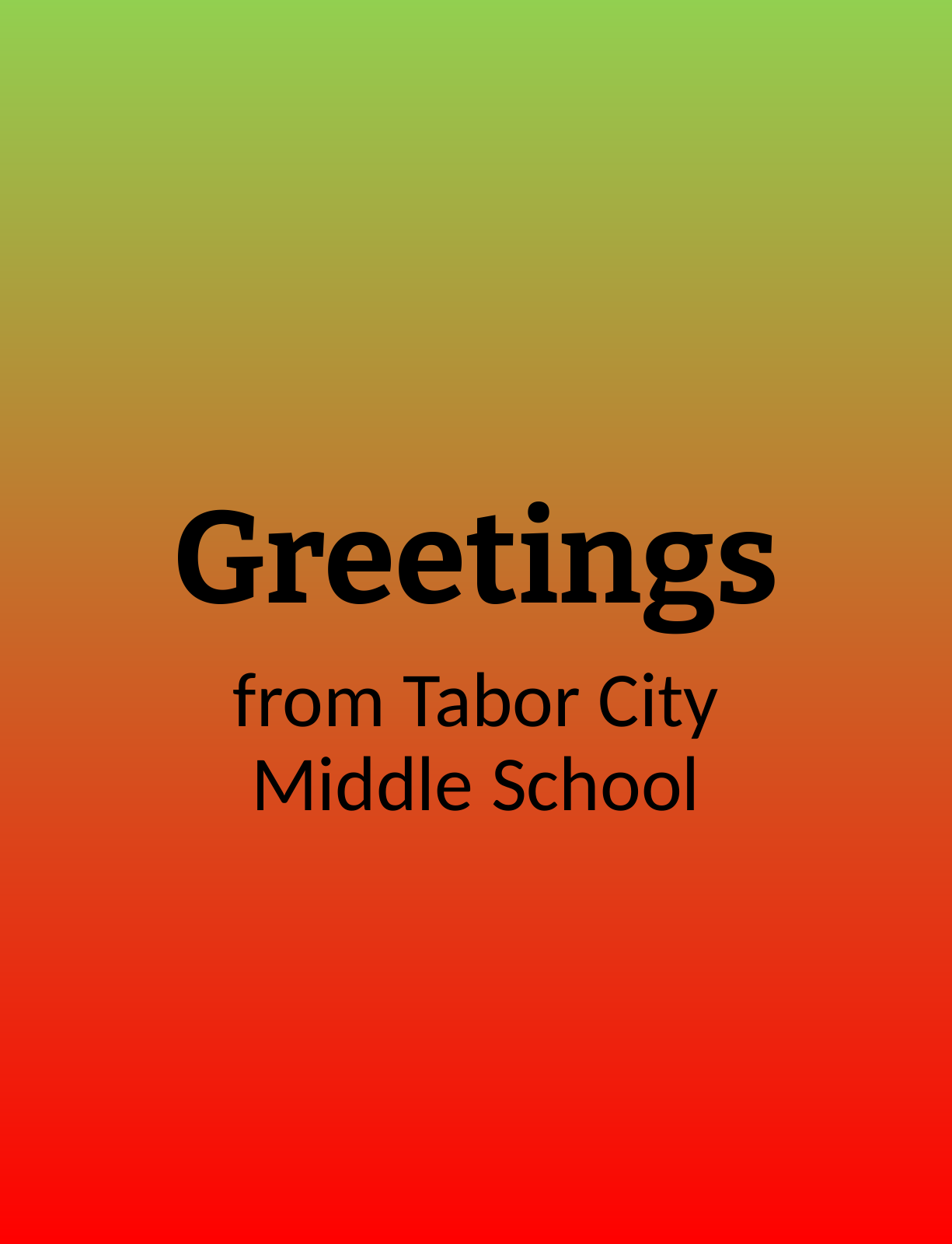

# Greetings
from Tabor City Middle School